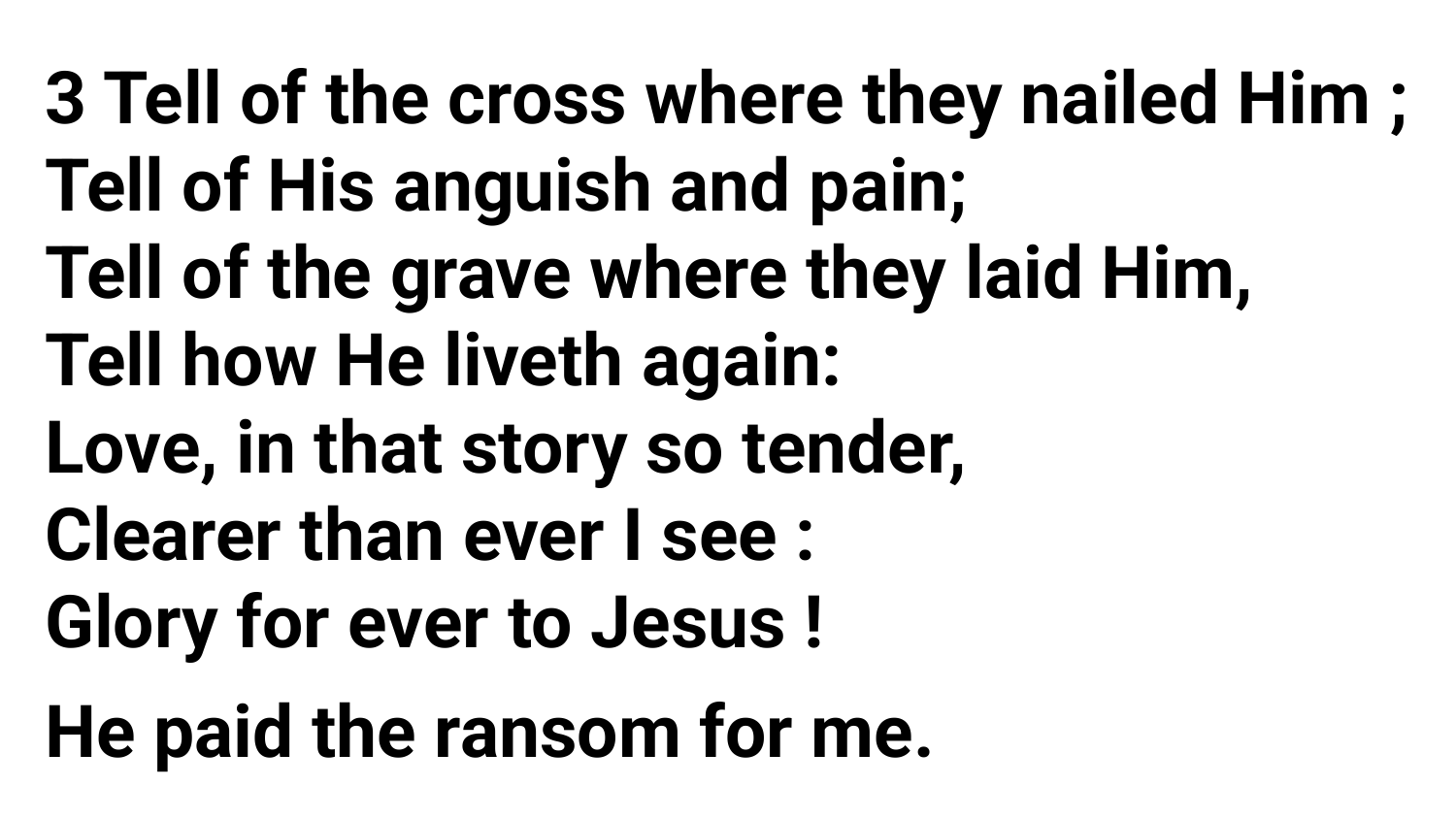

3 Tell of the cross where they nailed Him ;
Tell of His anguish and pain;
Tell of the grave where they laid Him,
Tell how He liveth again:
Love, in that story so tender,
Clearer than ever I see :
Glory for ever to Jesus !
He paid the ransom for me.